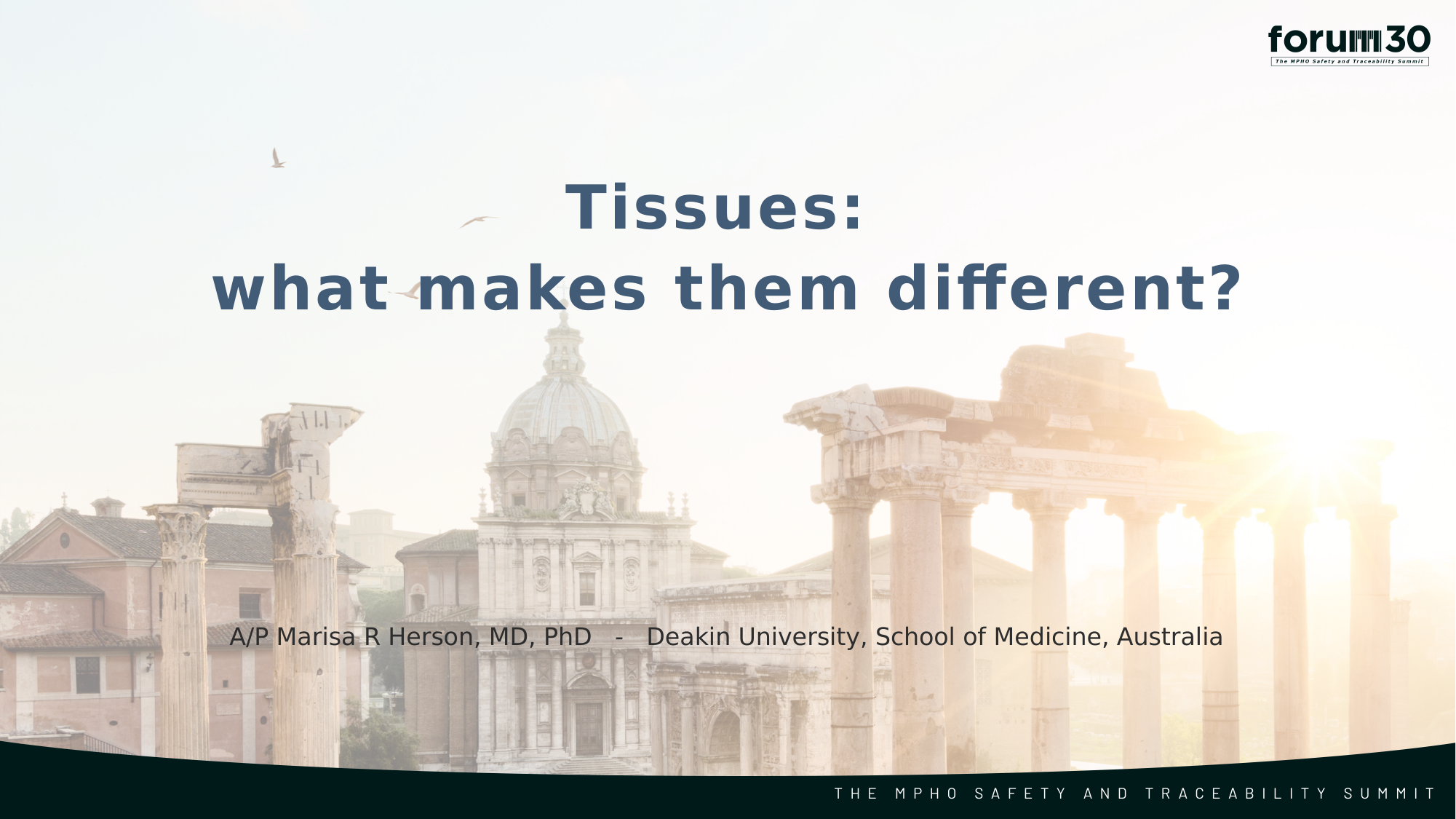

Tissues:
what makes them different?
A/P Marisa R Herson, MD, PhD   -   Deakin University, School of Medicine, Australia